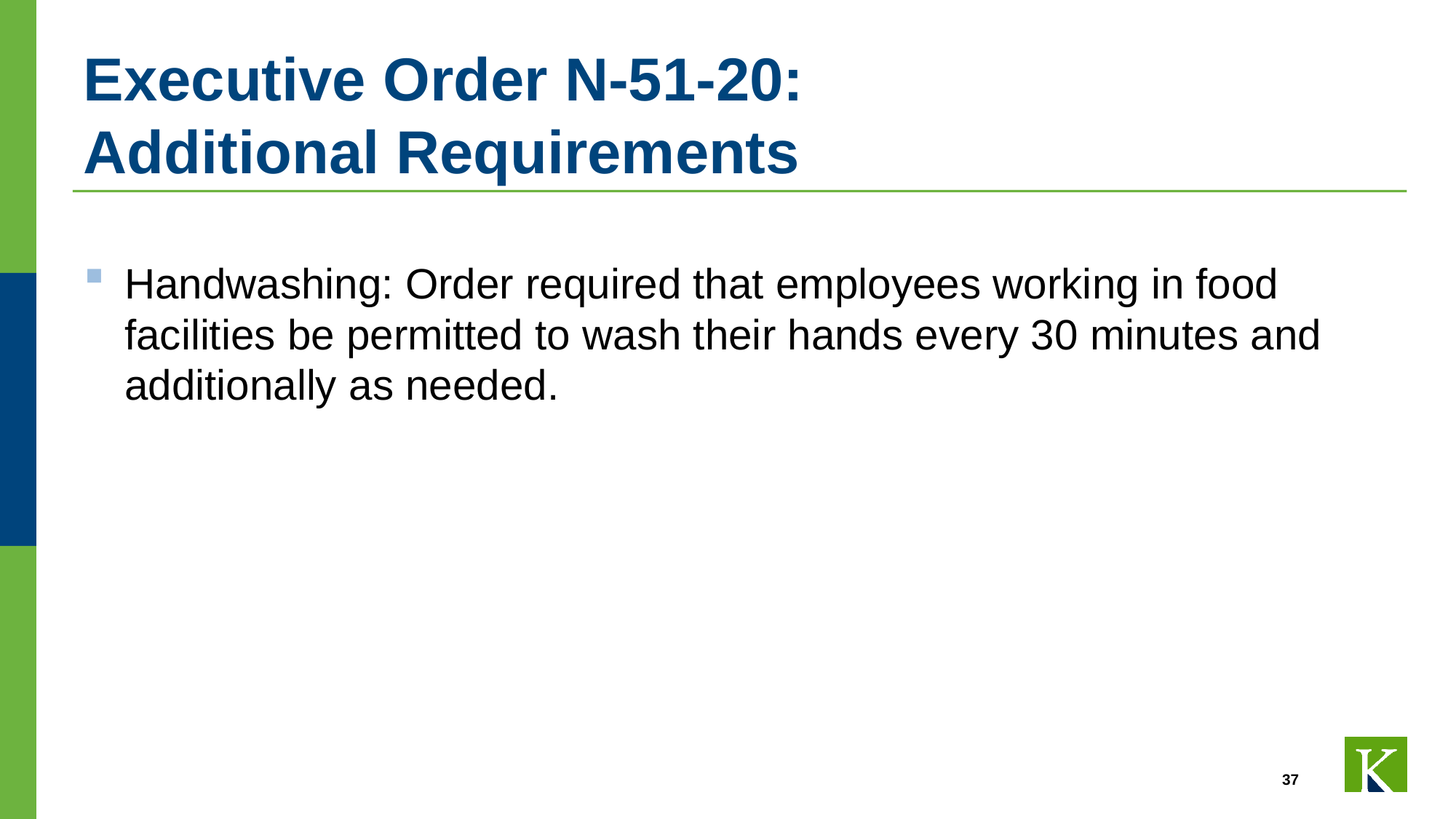

# Executive Order N-51-20: Additional Requirements
Handwashing: Order required that employees working in food facilities be permitted to wash their hands every 30 minutes and additionally as needed.

37